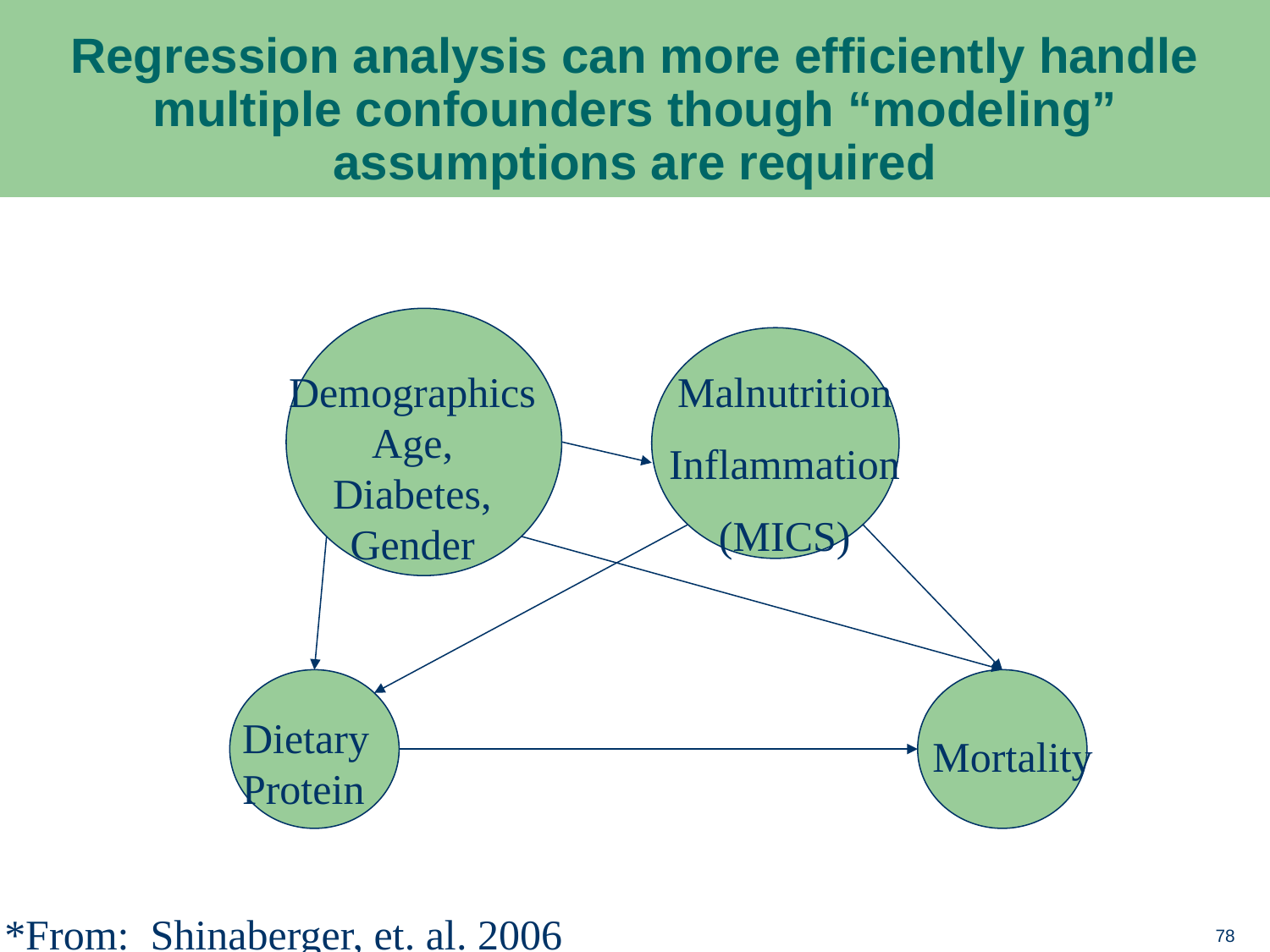

# Regression analysis can more efficiently handle multiple confounders though “modeling” assumptions are required

Demographics Age, Diabetes, Gender

Malnutrition
Inflammation
(MICS)

Dietary Protein

Mortality
*From:  Shinaberger, et. al. 2006